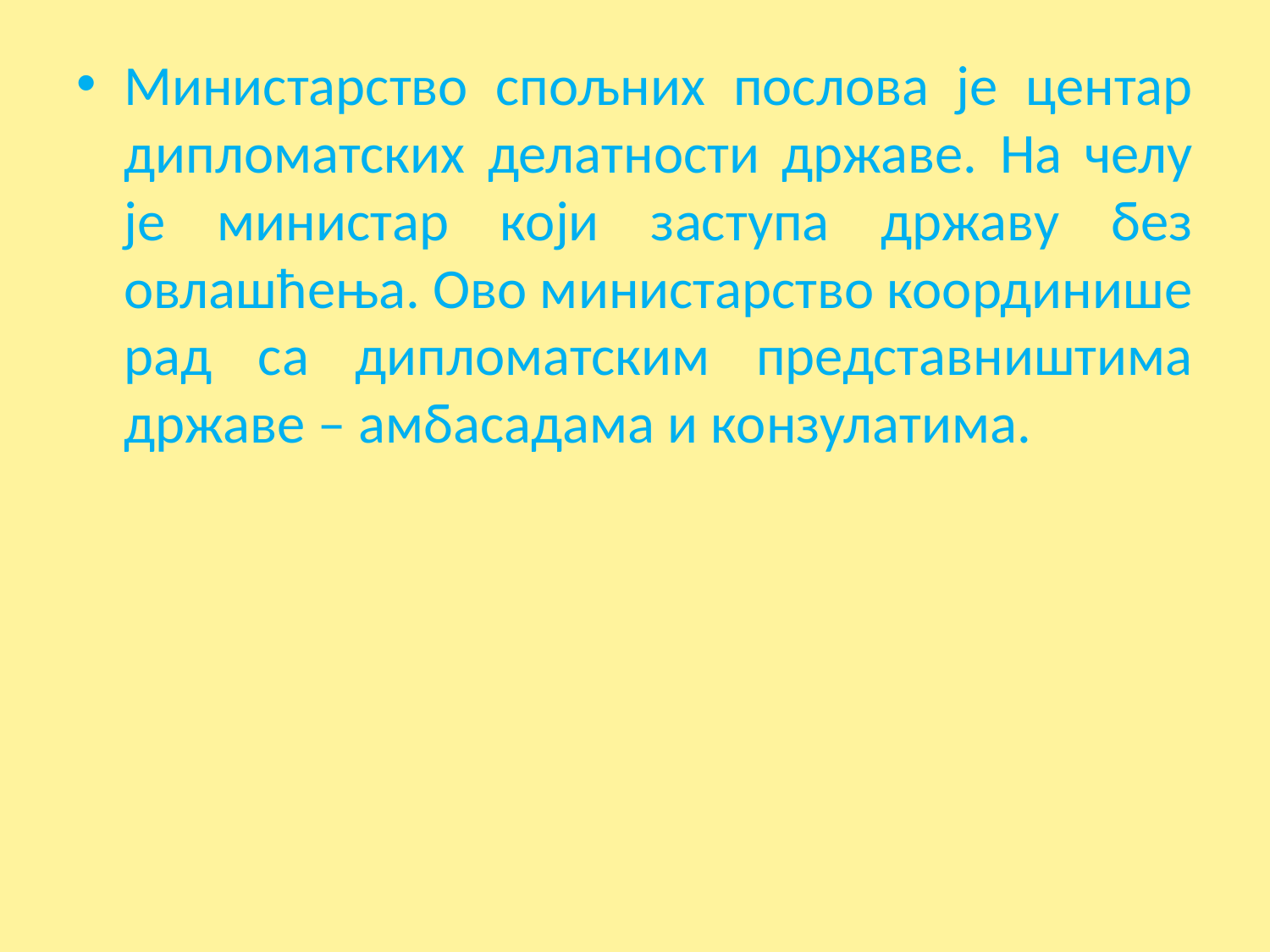

Министарство спољних послова је центар дипломатских делатности државе. На челу је министар који заступа државу без овлашћења. Ово министарство координише рад са дипломатским представништима државе – амбасадама и конзулатима.